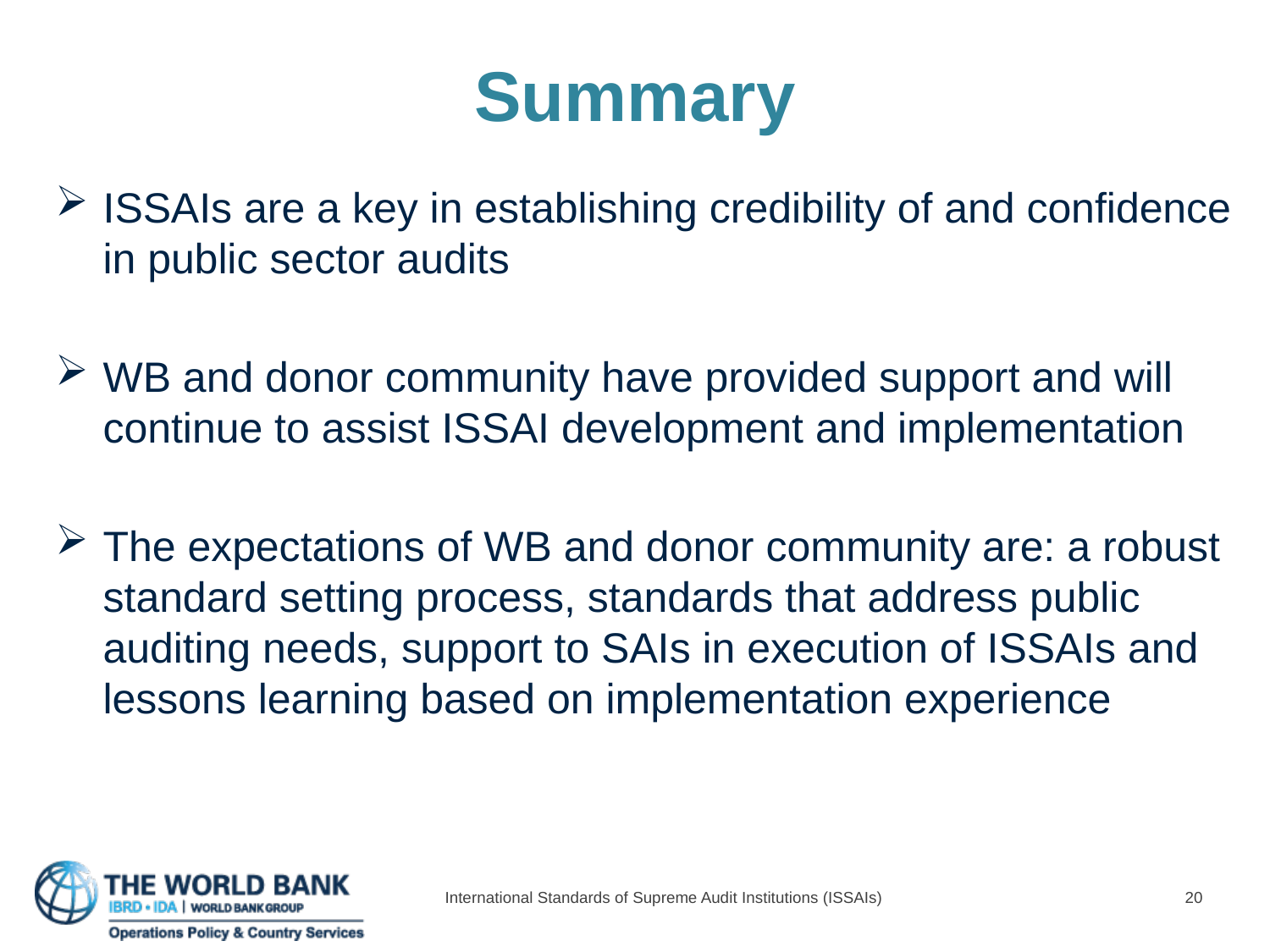

# Summary
ISSAIs are a key in establishing credibility of and confidence in public sector audits

WB and donor community have provided support and will continue to assist ISSAI development and implementation

The expectations of WB and donor community are: a robust standard setting process, standards that address public auditing needs, support to SAIs in execution of ISSAIs and lessons learning based on implementation experience

International Standards of Supreme Audit Institutions (ISSAIs)
20